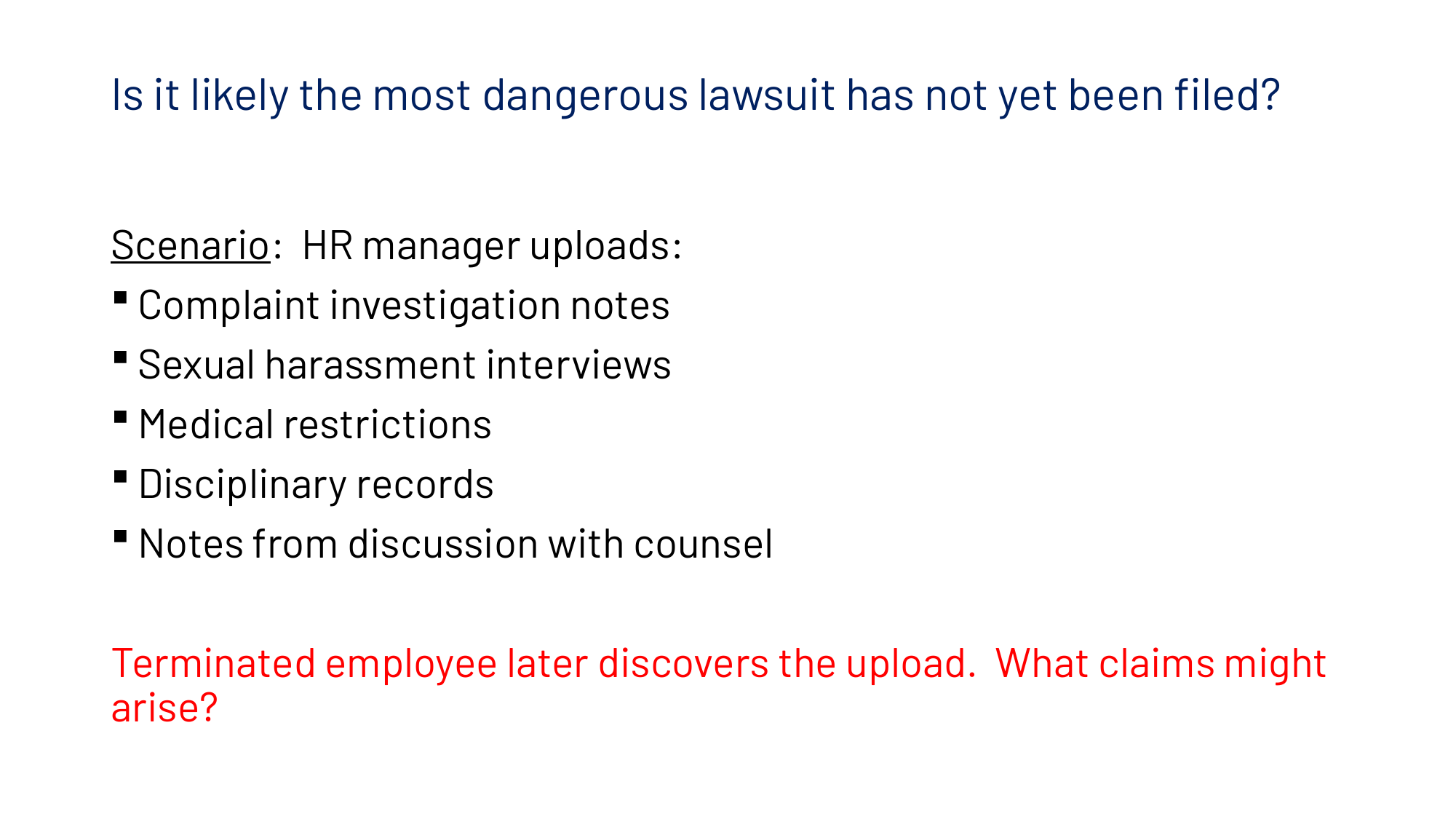

# Is it likely the most dangerous lawsuit has not yet been filed?
Scenario:  HR manager uploads:
Complaint investigation notes
Sexual harassment interviews
Medical restrictions
Disciplinary records
Notes from discussion with counsel

Terminated employee later discovers the upload.  What claims might arise?